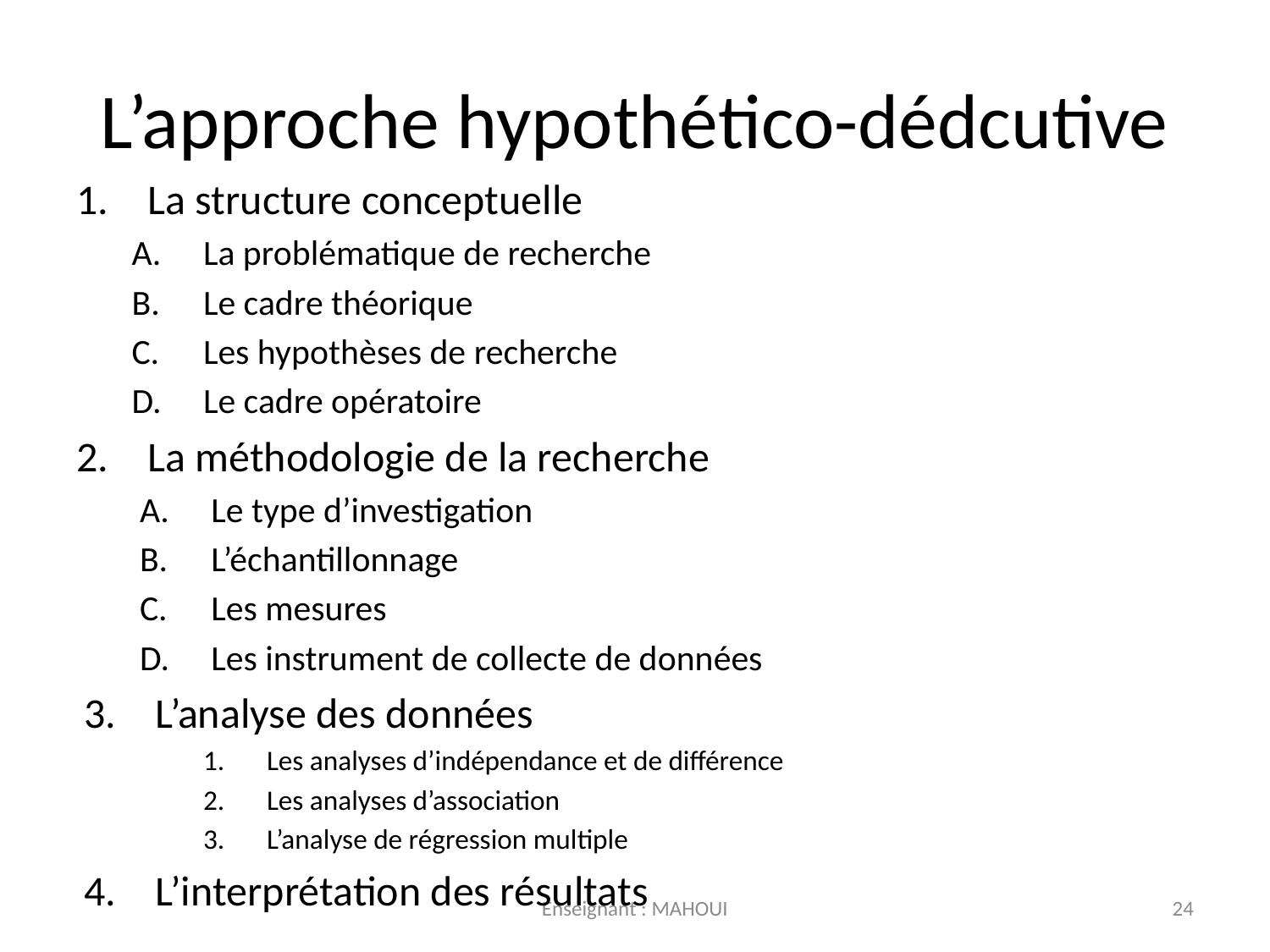

# L’approche hypothético-dédcutive
La structure conceptuelle
La problématique de recherche
Le cadre théorique
Les hypothèses de recherche
Le cadre opératoire
La méthodologie de la recherche
Le type d’investigation
L’échantillonnage
Les mesures
Les instrument de collecte de données
L’analyse des données
Les analyses d’indépendance et de différence
Les analyses d’association
L’analyse de régression multiple
L’interprétation des résultats

Enseignant : MAHOUI
24